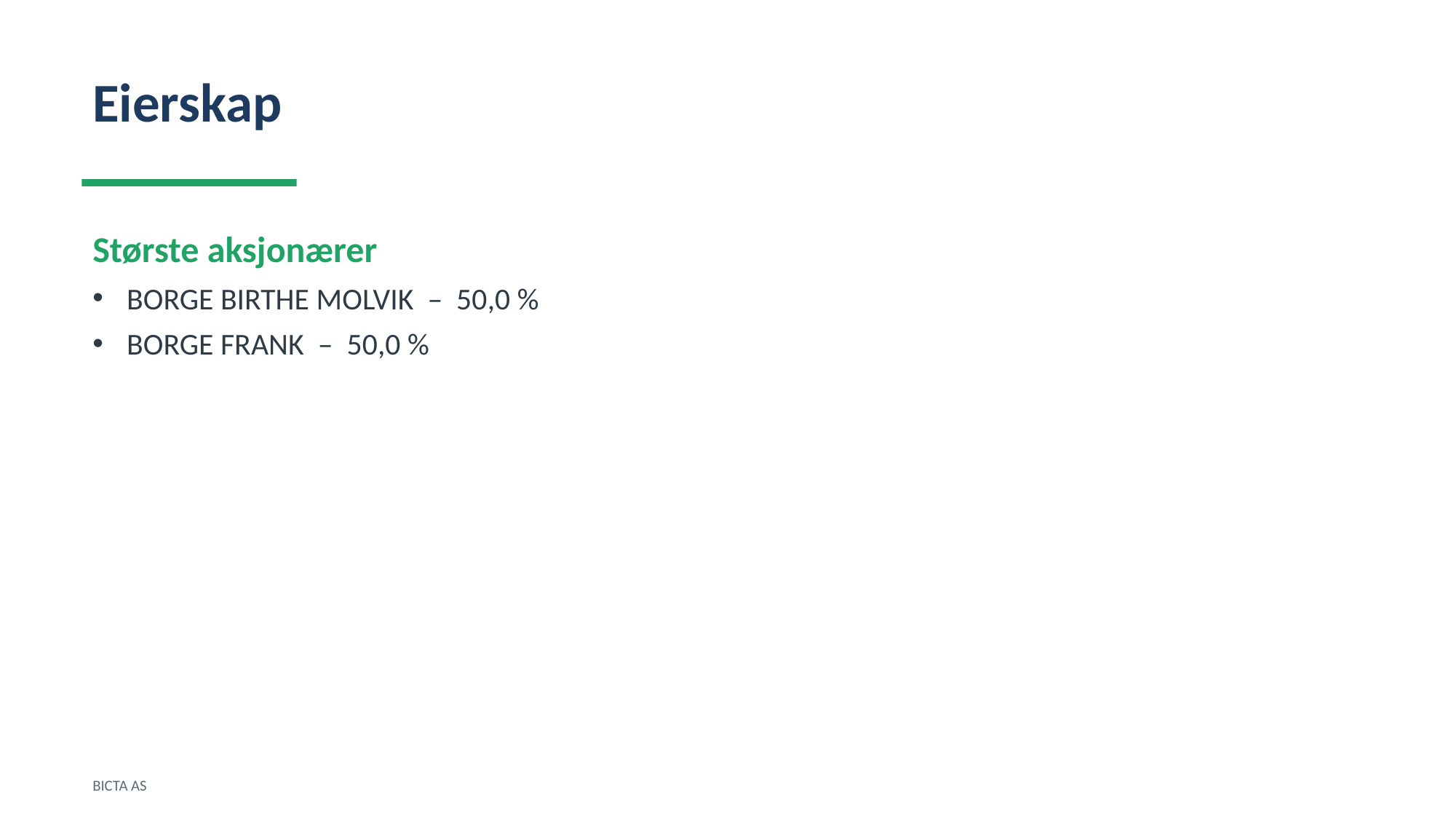

Eierskap

Største aksjonærer
BORGE BIRTHE MOLVIK  –  50,0 %
BORGE FRANK  –  50,0 %
BICTA AS